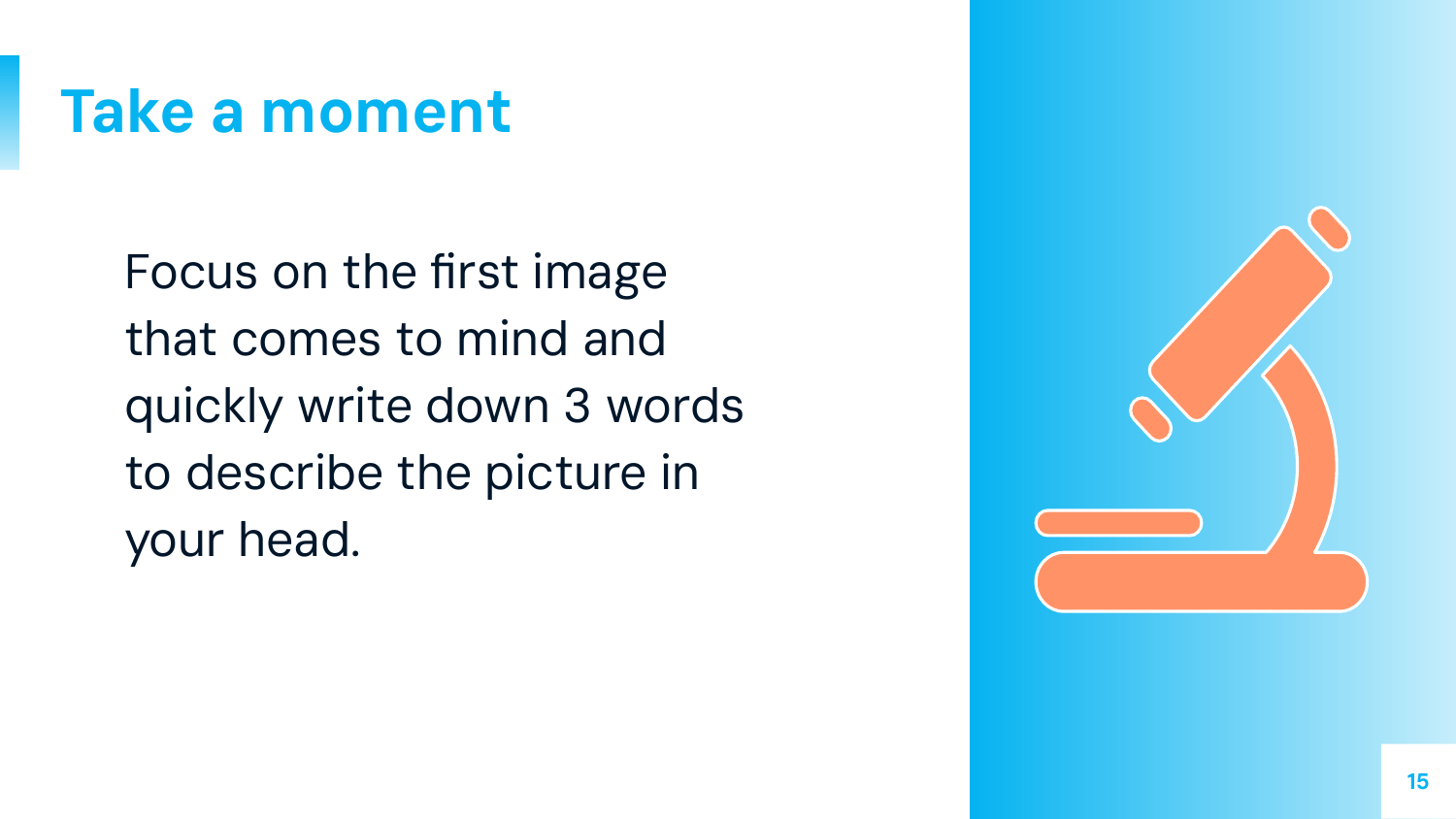

# Take a moment

Focus on the first image that comes to mind and quickly write down 3 words to describe the picture in your head.

15